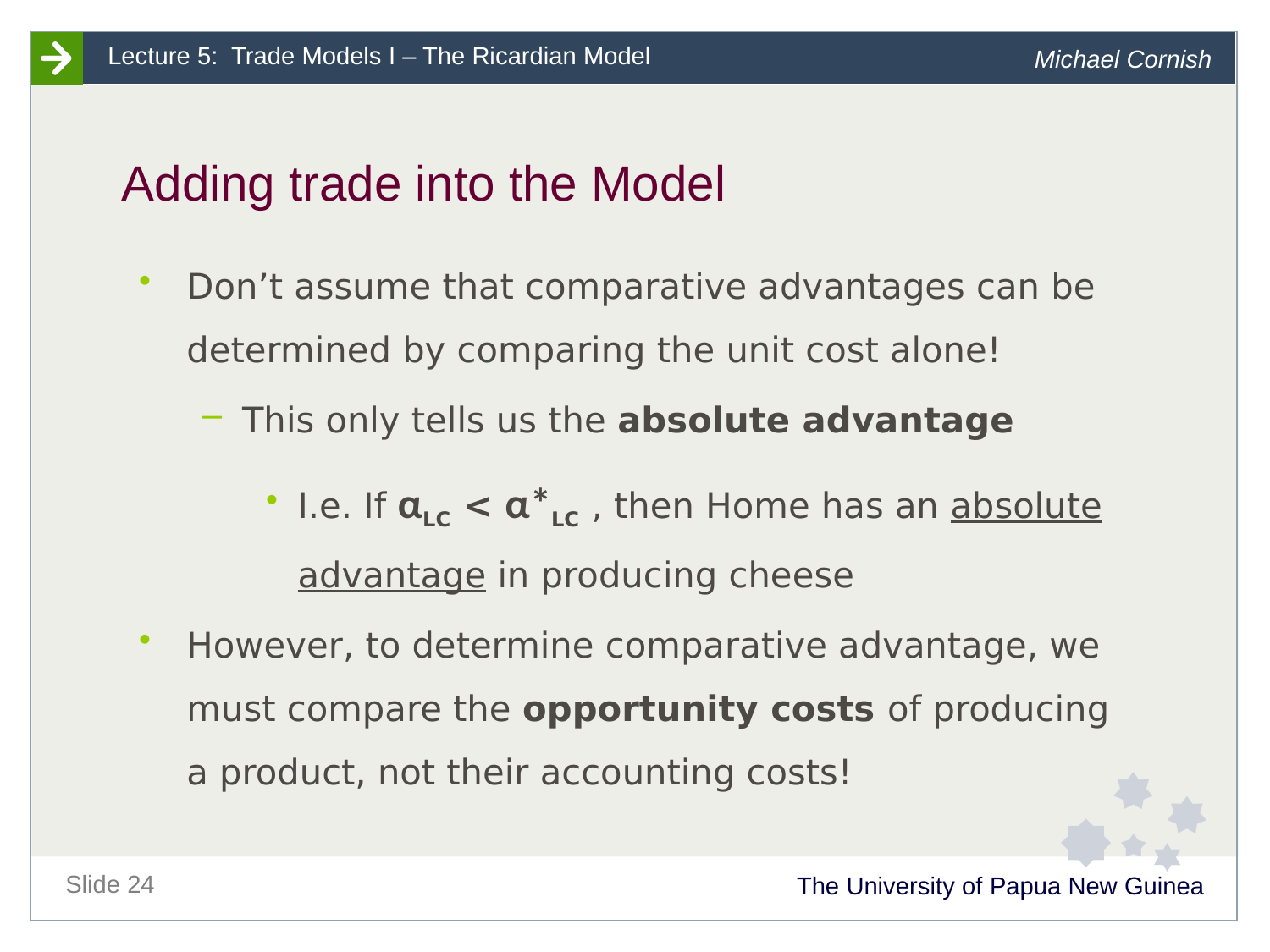

# Adding trade into the Model
Don’t assume that comparative advantages can be determined by comparing the unit cost alone!
This only tells us the absolute advantage
I.e. If αLC < α*LC , then Home has an absolute advantage in producing cheese
However, to determine comparative advantage, we must compare the opportunity costs of producing a product, not their accounting costs!